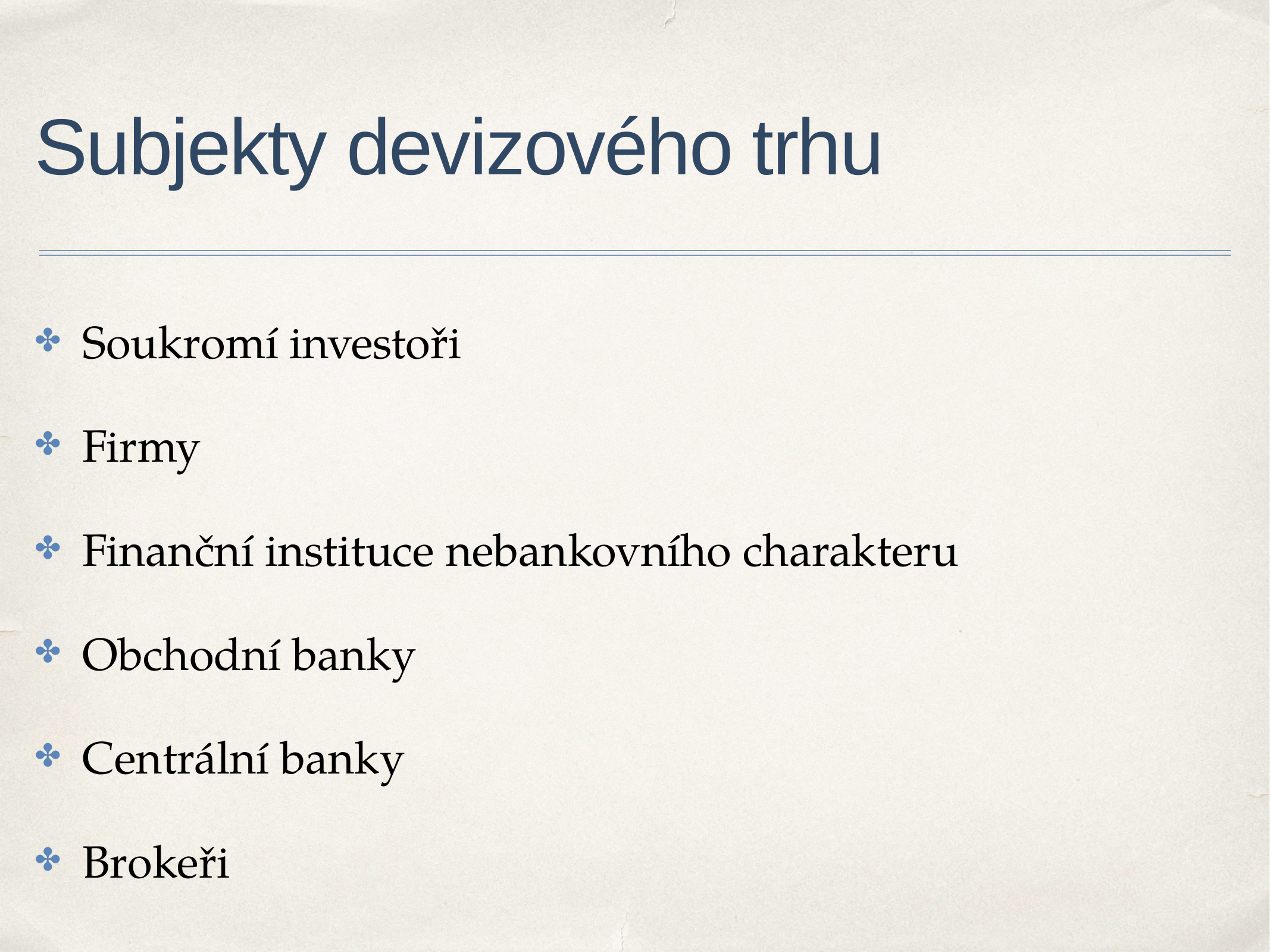

# Subjekty devizového trhu
Soukromí investoři
Firmy
Finanční instituce nebankovního charakteru
Obchodní banky
Centrální banky
Brokeři